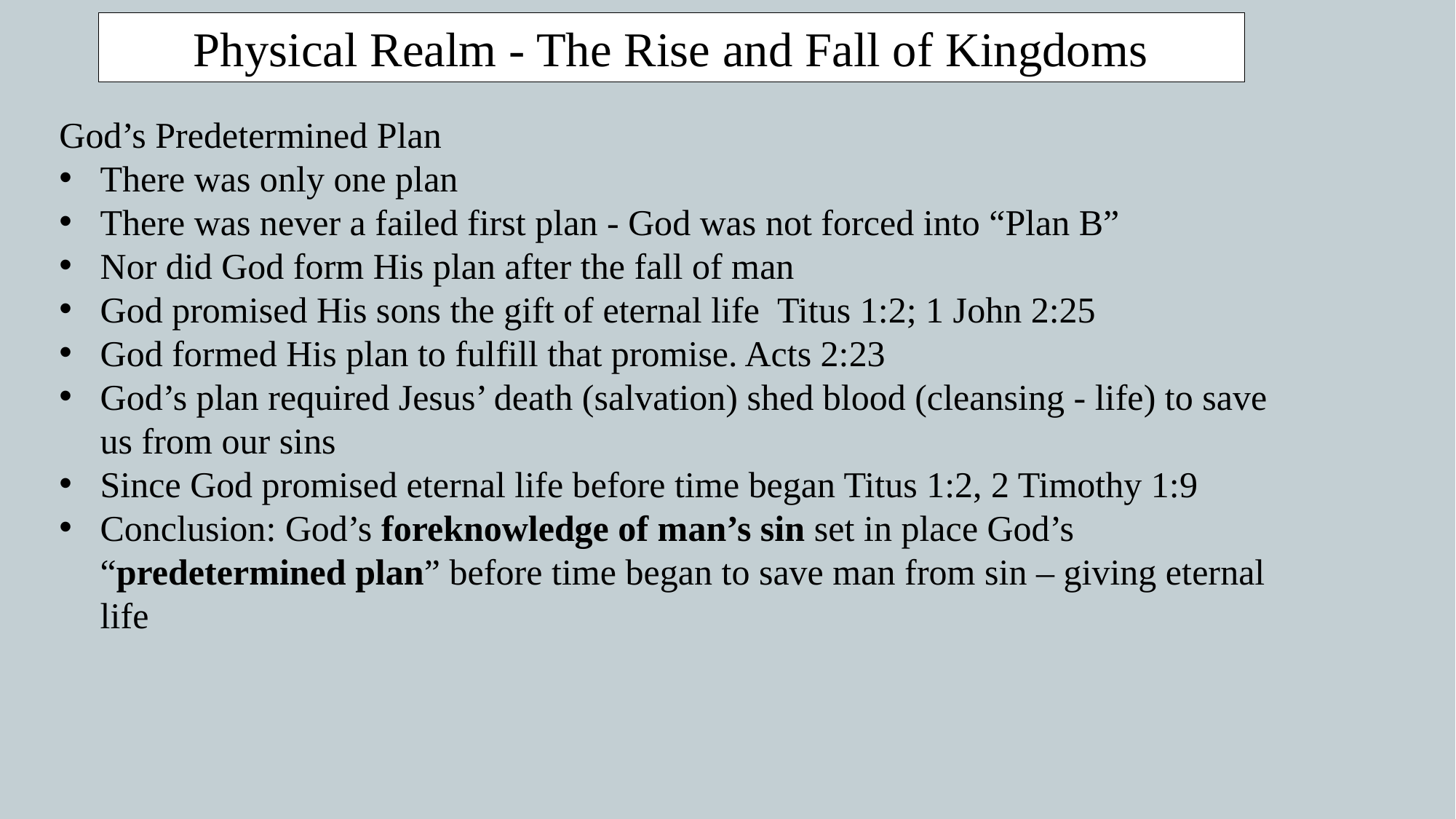

Physical Realm - The Rise and Fall of Kingdoms
God’s Predetermined Plan
There was only one plan
There was never a failed first plan - God was not forced into “Plan B”
Nor did God form His plan after the fall of man
God promised His sons the gift of eternal life  Titus 1:2; 1 John 2:25
God formed His plan to fulfill that promise. Acts 2:23
God’s plan required Jesus’ death (salvation) shed blood (cleansing - life) to save us from our sins
Since God promised eternal life before time began Titus 1:2, 2 Timothy 1:9
Conclusion: God’s foreknowledge of man’s sin set in place God’s “predetermined plan” before time began to save man from sin – giving eternal life